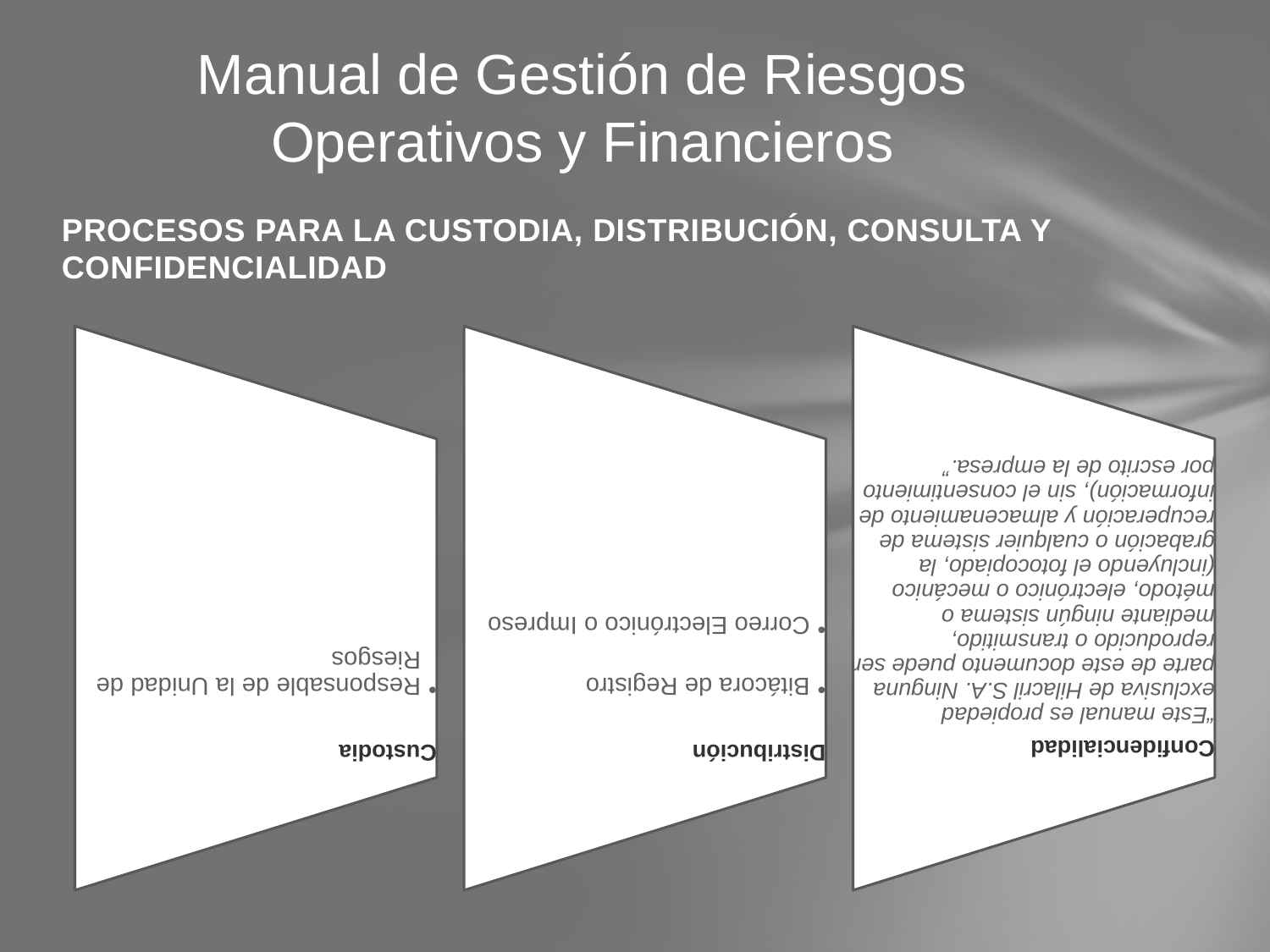

# Manual de Gestión de Riesgos Operativos y Financieros
PROCESOS PARA LA CUSTODIA, DISTRIBUCIÓN, CONSULTA Y  CONFIDENCIALIDAD

Custodia

Responsable de la Unidad de Riesgos

Distribución

Bitácora de Registro

Correo Electrónico o Impreso

Confidencialidad
“Este manual es propiedad exclusiva de Hilacril S.A. Ninguna parte de este documento puede ser reproducido o transmitido, mediante ningún sistema o método, electrónico o mecánico (incluyendo el fotocopiado, la grabación o cualquier sistema de recuperación y almacenamiento de información), sin el consentimiento por escrito de la empresa.”